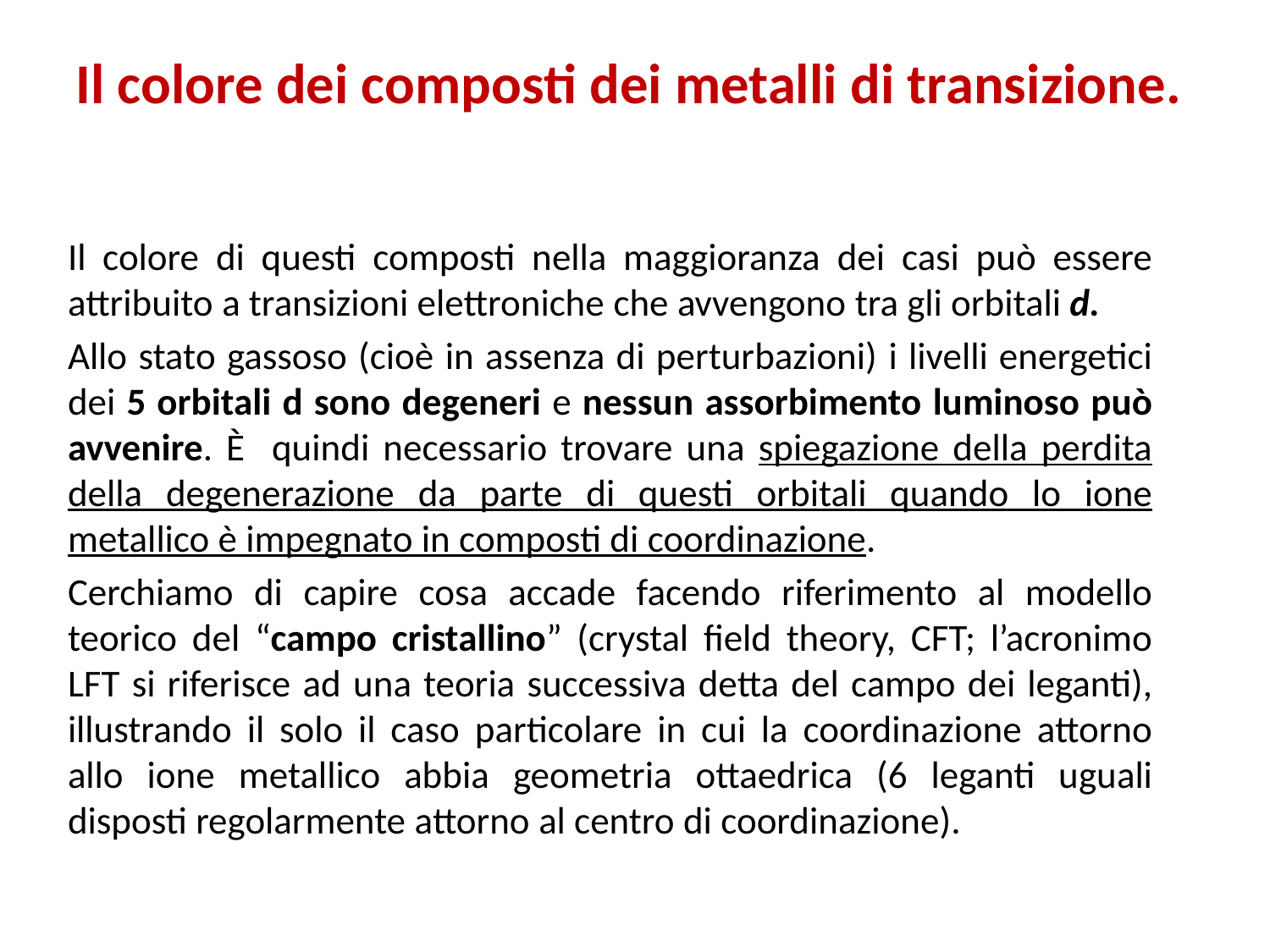

# Il colore dei composti dei metalli di transizione.
Il colore di questi composti nella maggioranza dei casi può essere attribuito a transizioni elettroniche che avvengono tra gli orbitali d.
Allo stato gassoso (cioè in assenza di perturbazioni) i livelli energetici dei 5 orbitali d sono degeneri e nessun assorbimento luminoso può avvenire. È  quindi necessario trovare una spiegazione della perdita della degenerazione da parte di questi orbitali quando lo ione metallico è impegnato in composti di coordinazione.
Cerchiamo di capire cosa accade facendo riferimento al modello teorico del “campo cristallino” (crystal field theory, CFT; l’acronimo LFT si riferisce ad una teoria successiva detta del campo dei leganti), illustrando il solo il caso particolare in cui la coordinazione attorno allo ione metallico abbia geometria ottaedrica (6 leganti uguali disposti regolarmente attorno al centro di coordinazione).